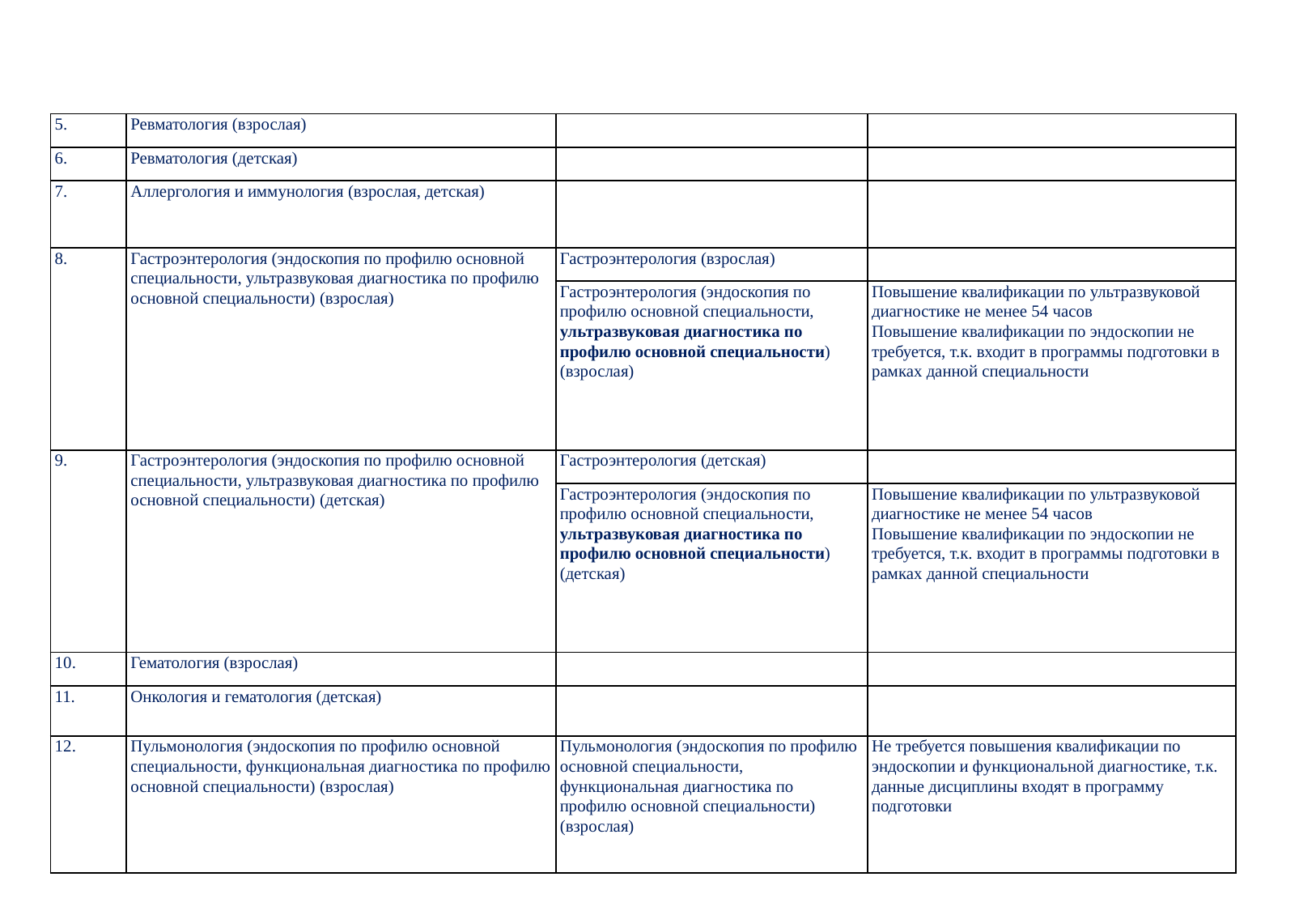

| 5. | Ревматология (взрослая) |  |  |
| --- | --- | --- | --- |
| 6. | Ревматология (детская) |  |  |
| 7. | Аллергология и иммунология (взрослая, детская) |  |  |
| 8. | Гастроэнтерология (эндоскопия по профилю основной специальности, ультразвуковая диагностика по профилю основной специальности) (взрослая) | Гастроэнтерология (взрослая) |  |
|  |  | Гастроэнтерология (эндоскопия по профилю основной специальности, ультразвуковая диагностика по профилю основной специальности) (взрослая) | Повышение квалификации по ультразвуковой диагностике не менее 54 часов Повышение квалификации по эндоскопии не требуется, т.к. входит в программы подготовки в рамках данной специальности |
| 9. | Гастроэнтерология (эндоскопия по профилю основной специальности, ультразвуковая диагностика по профилю основной специальности) (детская) | Гастроэнтерология (детская) |  |
|  |  | Гастроэнтерология (эндоскопия по профилю основной специальности, ультразвуковая диагностика по профилю основной специальности) (детская) | Повышение квалификации по ультразвуковой диагностике не менее 54 часов Повышение квалификации по эндоскопии не требуется, т.к. входит в программы подготовки в рамках данной специальности |
| 10. | Гематология (взрослая) |  |  |
| 11. | Онкология и гематология (детская) |  |  |
| 12. | Пульмонология (эндоскопия по профилю основной специальности, функциональная диагностика по профилю основной специальности) (взрослая) | Пульмонология (эндоскопия по профилю основной специальности, функциональная диагностика по профилю основной специальности) (взрослая) | Не требуется повышения квалификации по эндоскопии и функциональной диагностике, т.к. данные дисциплины входят в программу подготовки |